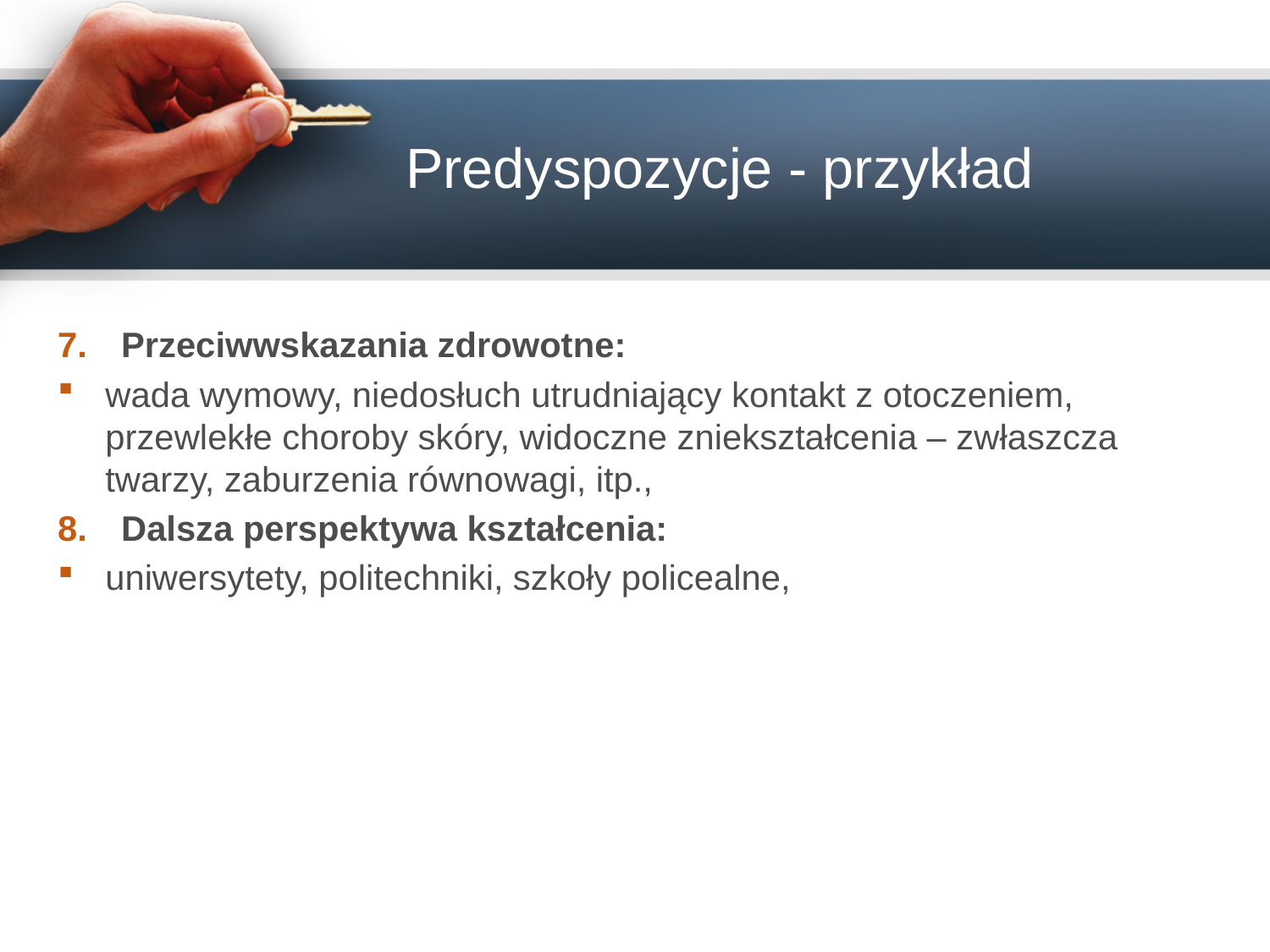

# Predyspozycje - przykład
Przeciwwskazania zdrowotne:
wada wymowy, niedosłuch utrudniający kontakt z otoczeniem, przewlekłe choroby skóry, widoczne zniekształcenia – zwłaszcza twarzy, zaburzenia równowagi, itp.,
Dalsza perspektywa kształcenia:
uniwersytety, politechniki, szkoły policealne,